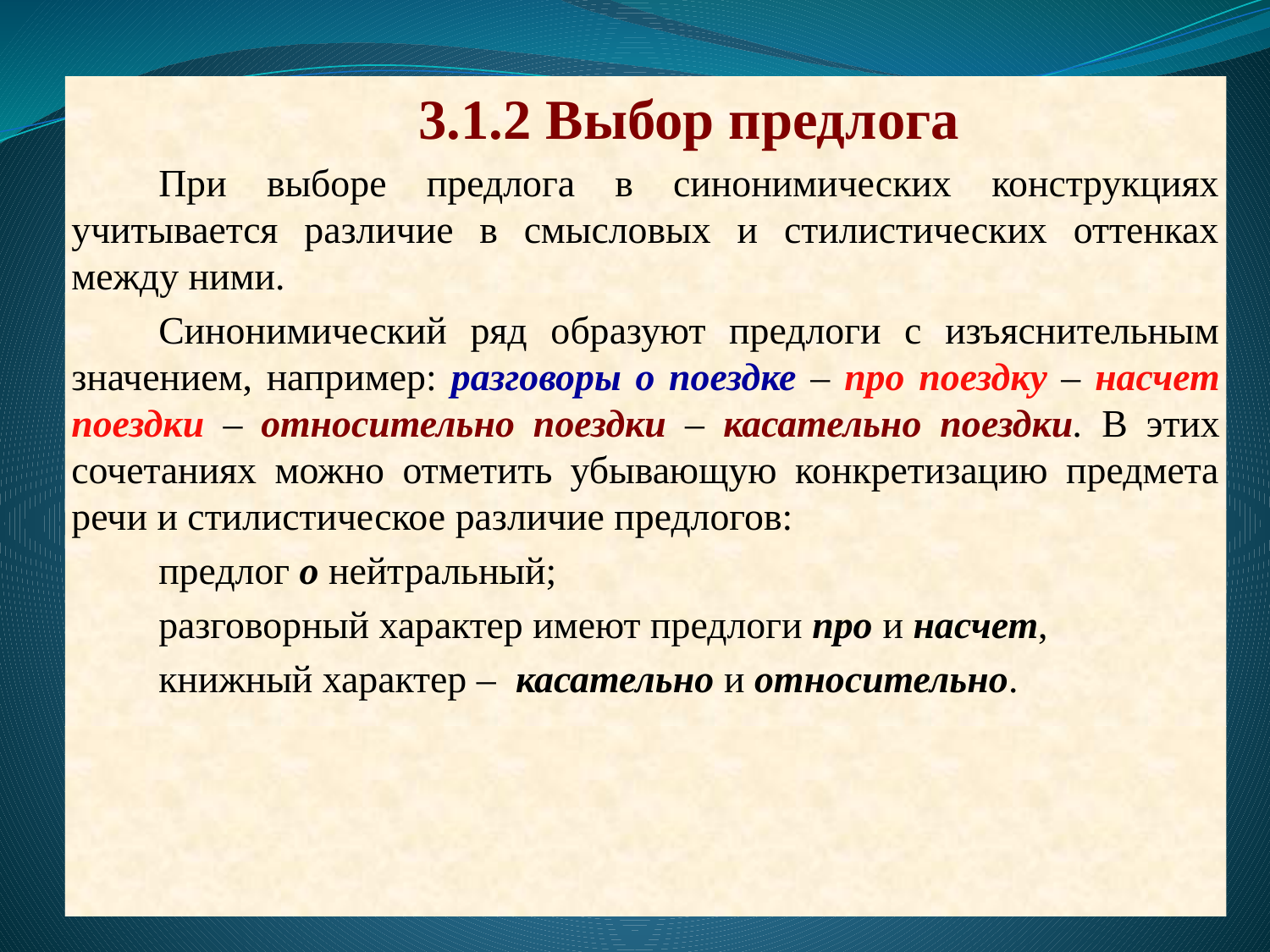

3.1.2 Выбор предлога
При выборе предлога в синонимических конструкциях учитывается различие в смысловых и стилистических оттенках между ними.
Синонимический ряд образуют предлоги с изъяснительным значением, например: разговоры о поездке – про поездку – насчет поездки – относительно поездки – касательно поездки. В этих сочетаниях можно отметить убывающую конкретизацию предмета речи и стилистическое различие предлогов:
предлог о нейтральный;
разговорный характер имеют предлоги про и насчет,
книжный характер –  касательно и относительно.